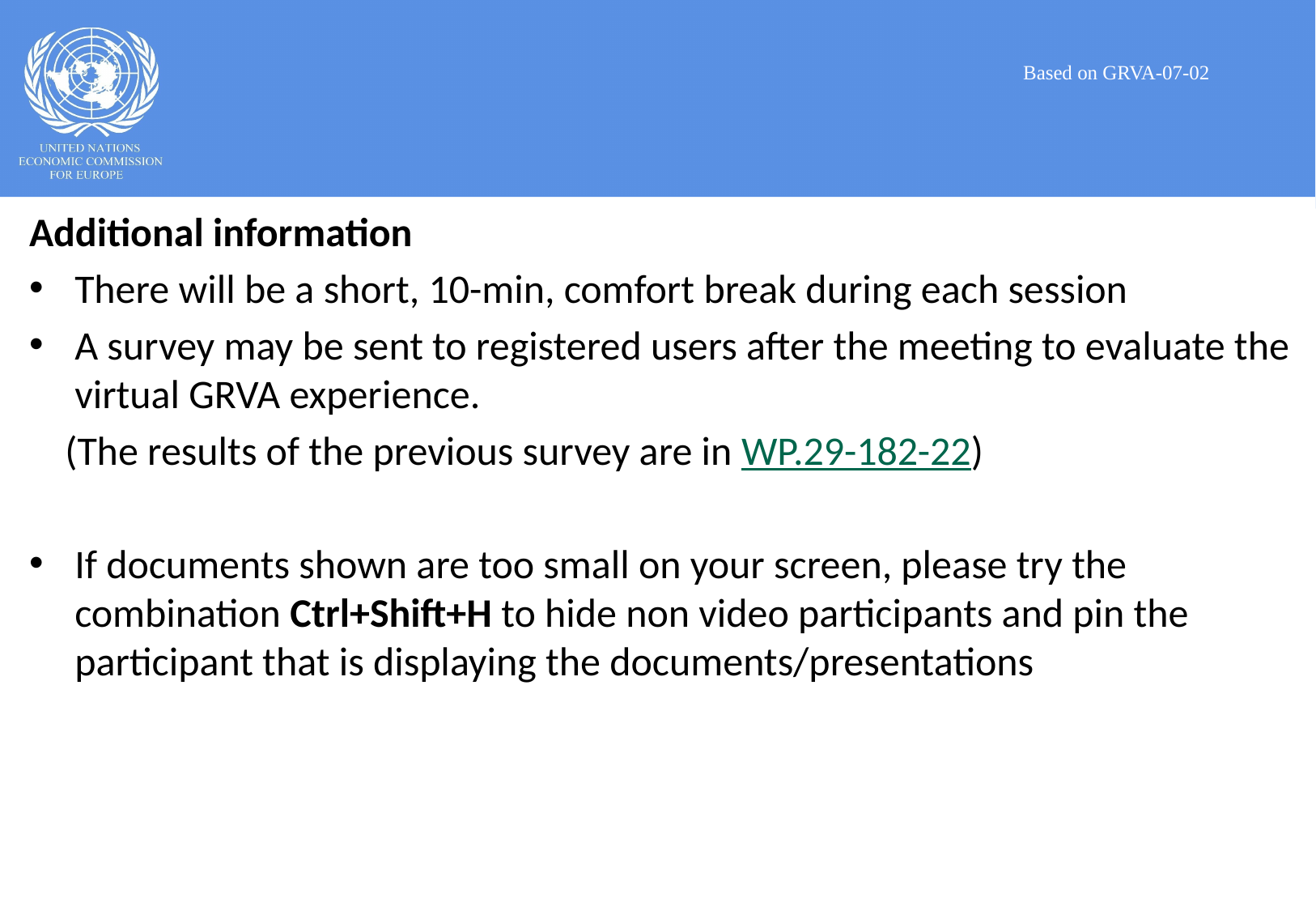

Based on GRVA-07-02
Additional information
There will be a short, 10-min, comfort break during each session
A survey may be sent to registered users after the meeting to evaluate the virtual GRVA experience.
(The results of the previous survey are in WP.29-182-22)

If documents shown are too small on your screen, please try the combination Ctrl+Shift+H to hide non video participants and pin the participant that is displaying the documents/presentations